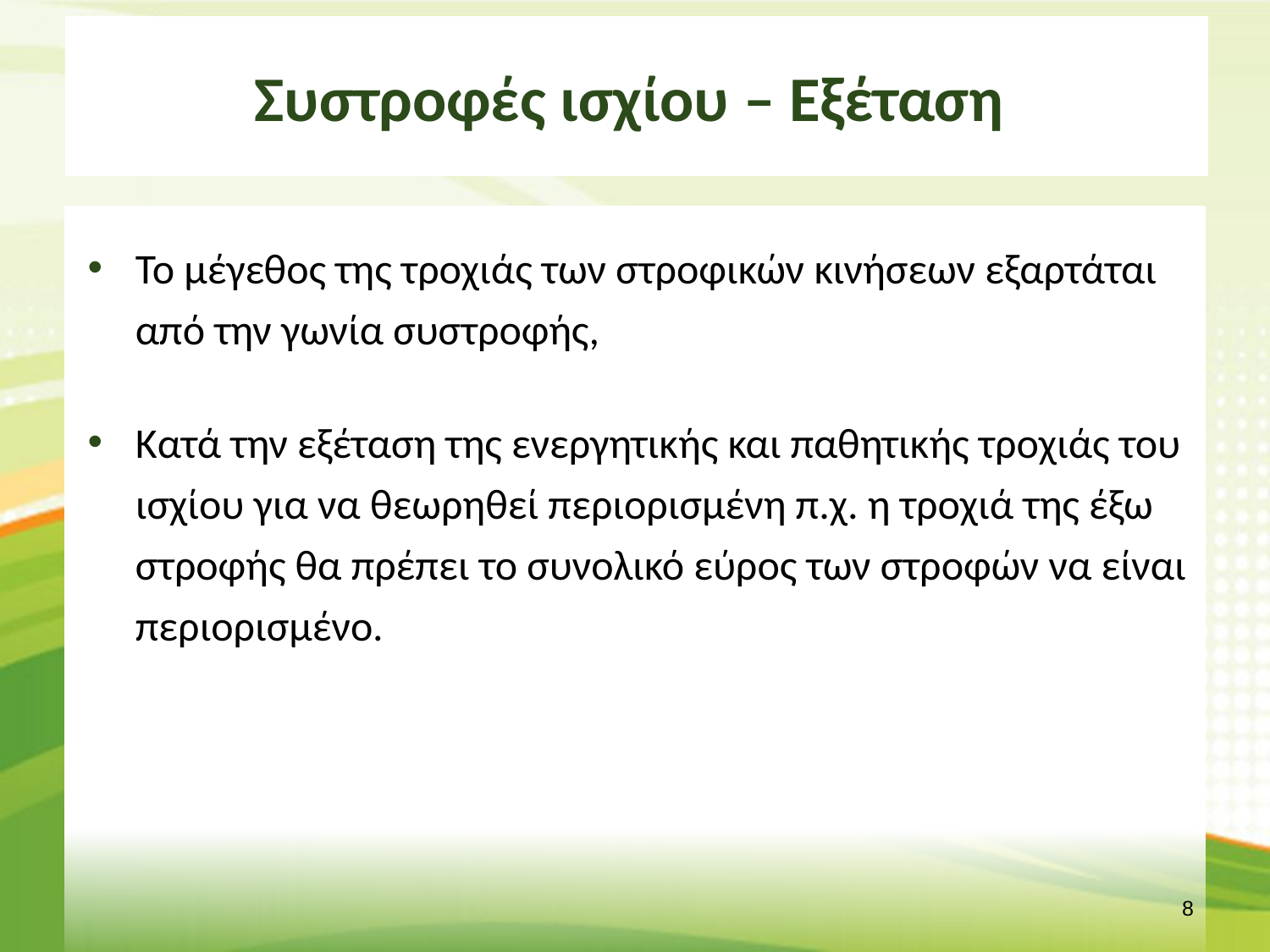

# Συστροφές ισχίου – Εξέταση
Το μέγεθος της τροχιάς των στροφικών κινήσεων εξαρτάται από την γωνία συστροφής,
Κατά την εξέταση της ενεργητικής και παθητικής τροχιάς του ισχίου για να θεωρηθεί περιορισμένη π.χ. η τροχιά της έξω στροφής θα πρέπει το συνολικό εύρος των στροφών να είναι περιορισμένο.

8